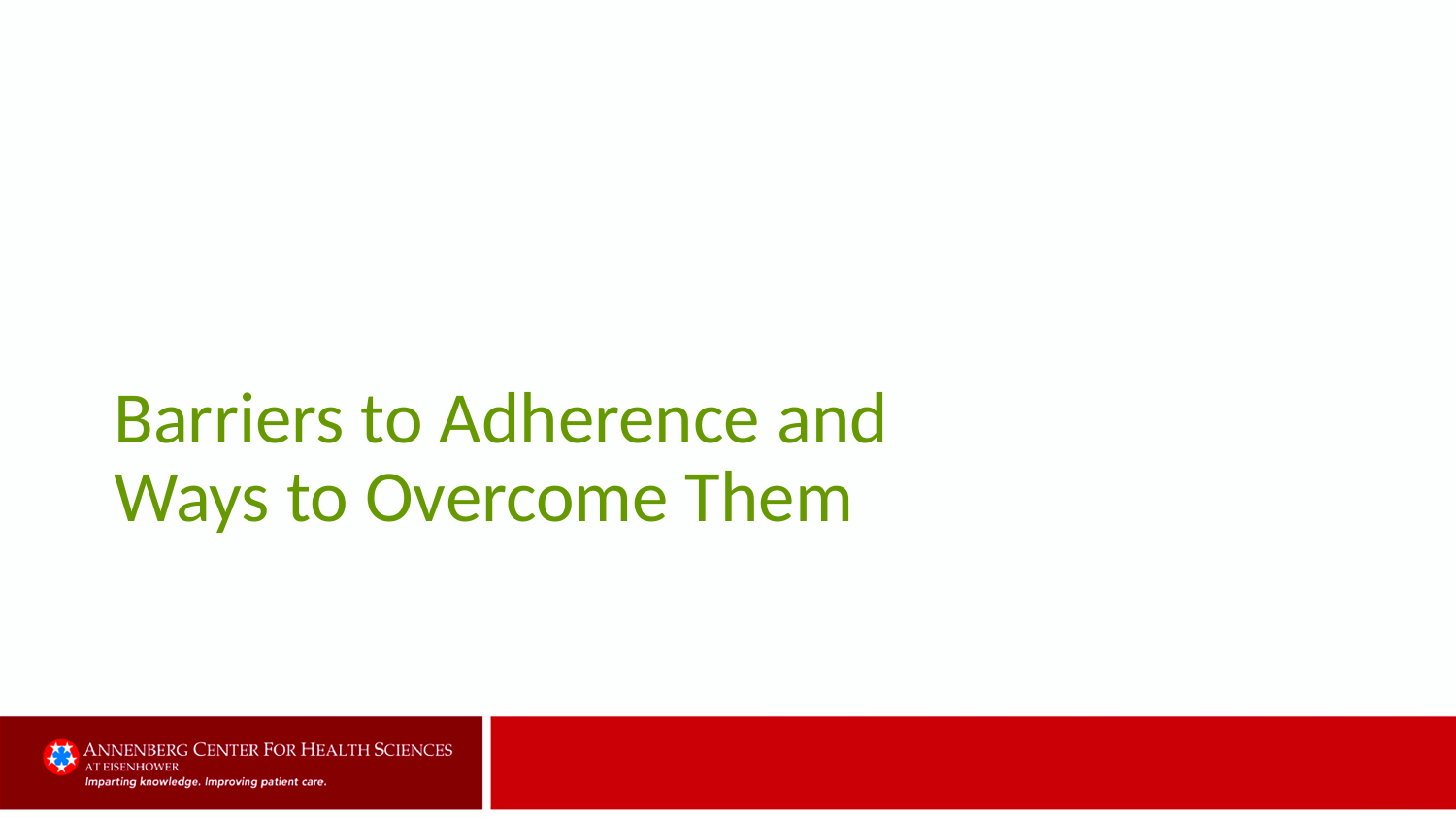

# Barriers to Adherence and Ways to Overcome Them